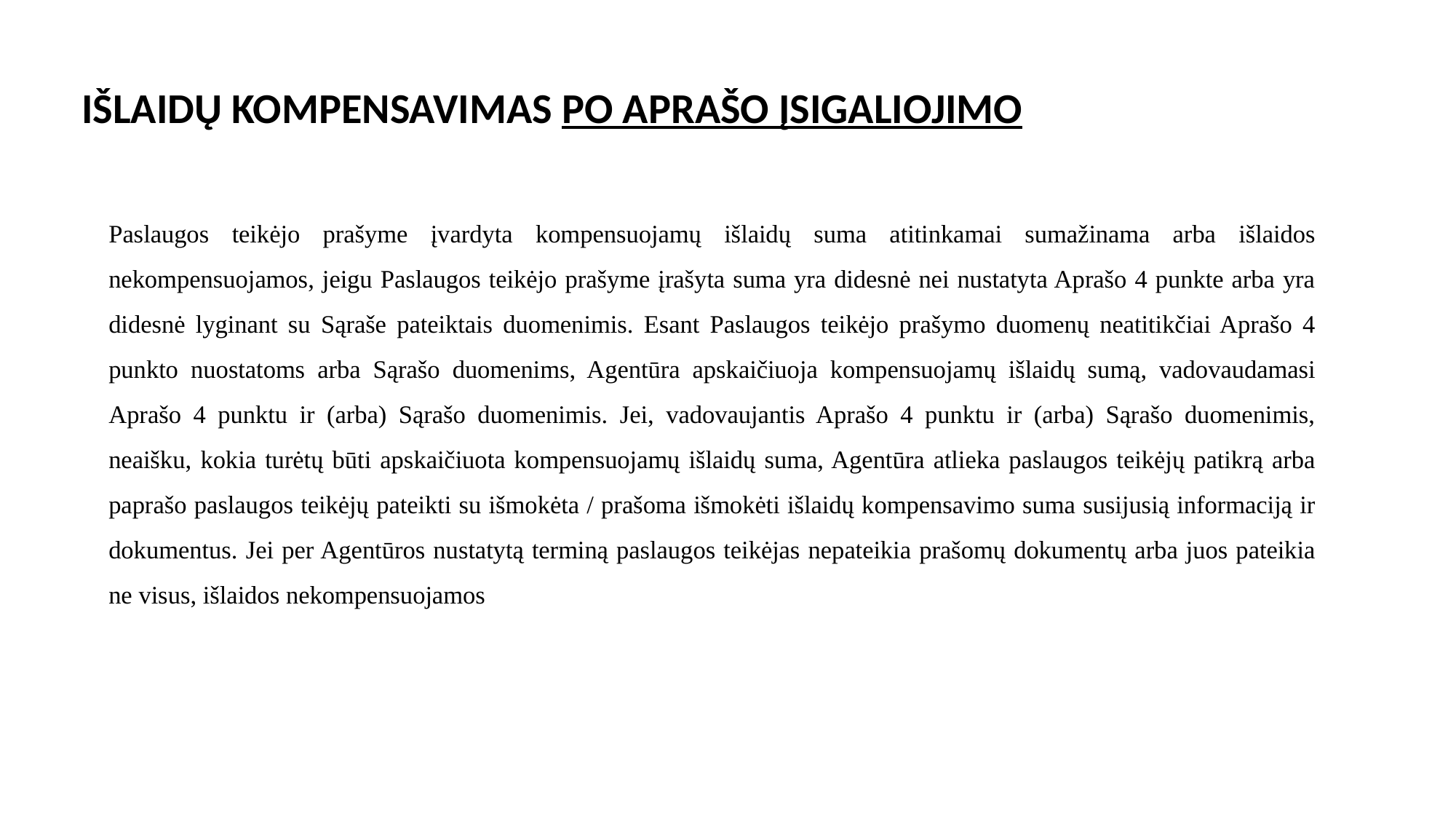

# IŠLAIDŲ KOMPENSAVIMAS PO APRAŠO ĮSIGALIOJIMO
Paslaugos teikėjo prašyme įvardyta kompensuojamų išlaidų suma atitinkamai sumažinama arba išlaidos nekompensuojamos, jeigu Paslaugos teikėjo prašyme įrašyta suma yra didesnė nei nustatyta Aprašo 4 punkte arba yra didesnė lyginant su Sąraše pateiktais duomenimis. Esant Paslaugos teikėjo prašymo duomenų neatitikčiai Aprašo 4 punkto nuostatoms arba Sąrašo duomenims, Agentūra apskaičiuoja kompensuojamų išlaidų sumą, vadovaudamasi Aprašo 4 punktu ir (arba) Sąrašo duomenimis. Jei, vadovaujantis Aprašo 4 punktu ir (arba) Sąrašo duomenimis, neaišku, kokia turėtų būti apskaičiuota kompensuojamų išlaidų suma, Agentūra atlieka paslaugos teikėjų patikrą arba paprašo paslaugos teikėjų pateikti su išmokėta / prašoma išmokėti išlaidų kompensavimo suma susijusią informaciją ir dokumentus. Jei per Agentūros nustatytą terminą paslaugos teikėjas nepateikia prašomų dokumentų arba juos pateikia ne visus, išlaidos nekompensuojamos